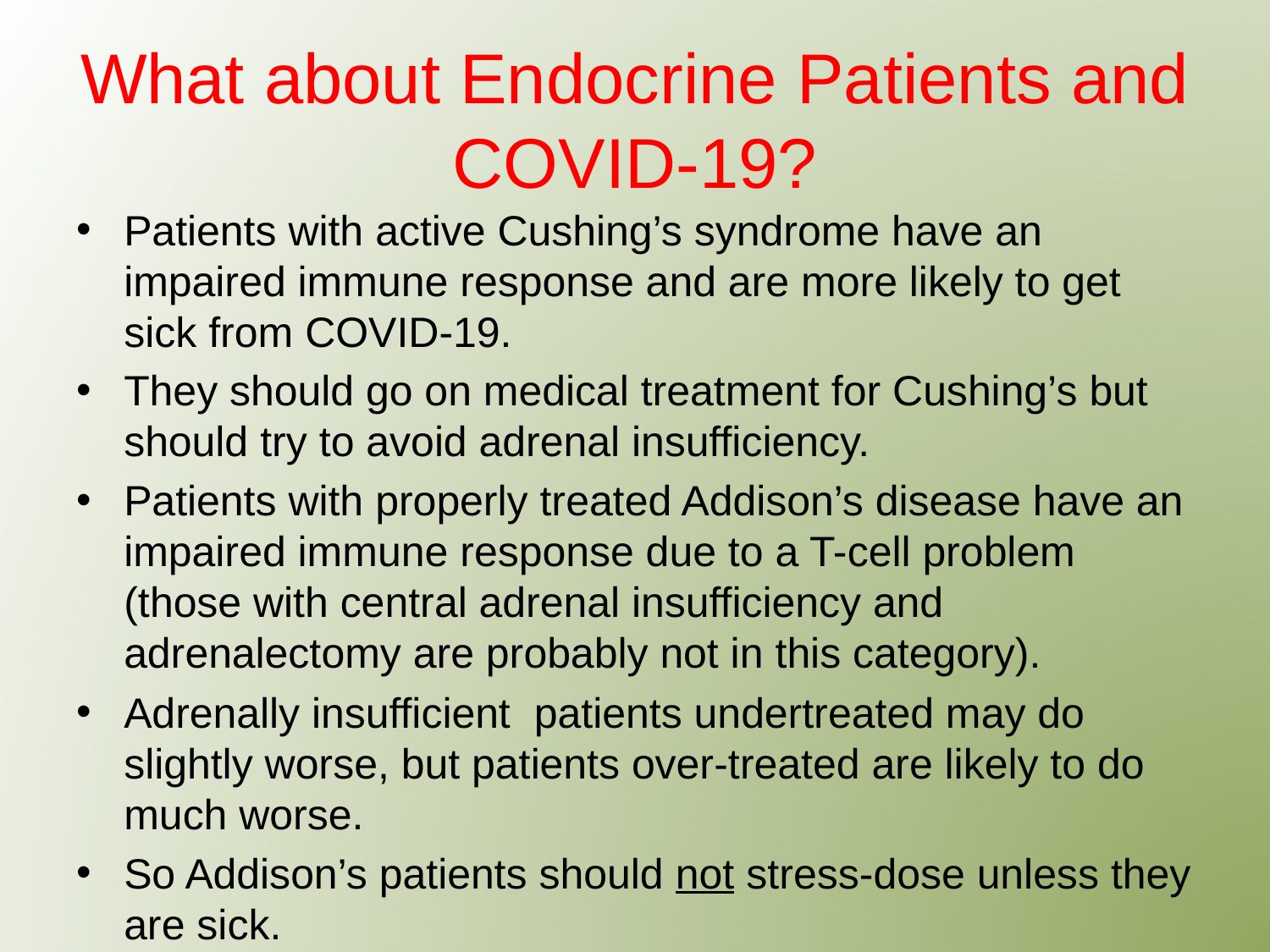

# What about Endocrine Patients and COVID-19?
Patients with active Cushing’s syndrome have an impaired immune response and are more likely to get sick from COVID-19.
They should go on medical treatment for Cushing’s but should try to avoid adrenal insufficiency.
Patients with properly treated Addison’s disease have an impaired immune response due to a T-cell problem (those with central adrenal insufficiency and adrenalectomy are probably not in this category).
Adrenally insufficient  patients undertreated may do slightly worse, but patients over-treated are likely to do much worse.
So Addison’s patients should not stress-dose unless they are sick.